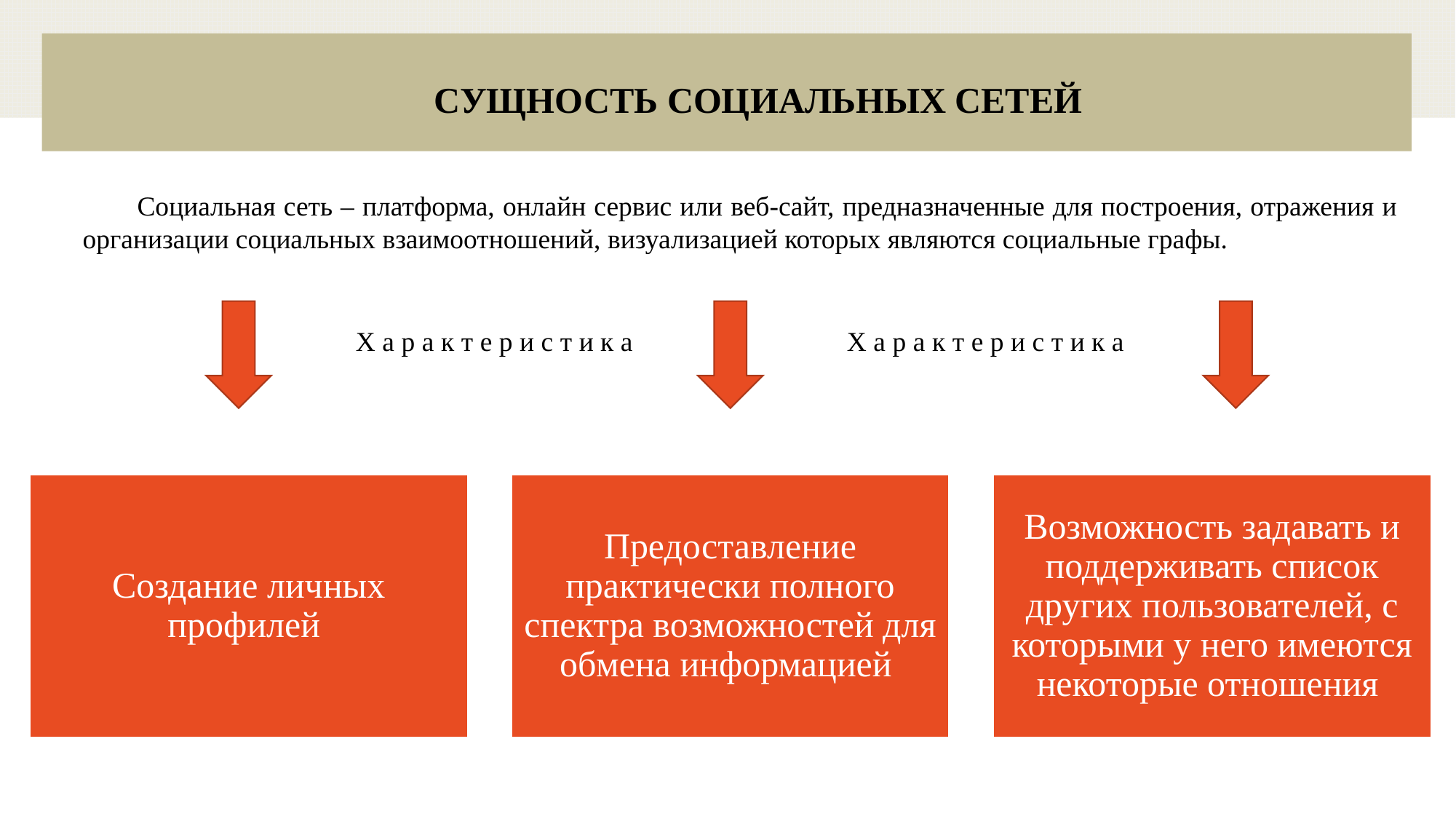

СУЩНОСТЬ СОЦИАЛЬНЫХ СЕТЕЙ
Социальная сеть – платформа, онлайн сервис или веб-сайт, предназначенные для построения, отражения и организации социальных взаимоотношений, визуализацией которых являются социальные графы.

Х а р а к т е р и с т и к а
Х а р а к т е р и с т и к а
Создание личных профилей
Предоставление практически полного спектра возможностей для обмена информацией
Возможность задавать и поддерживать список других пользователей, с которыми у него имеются некоторые отношения